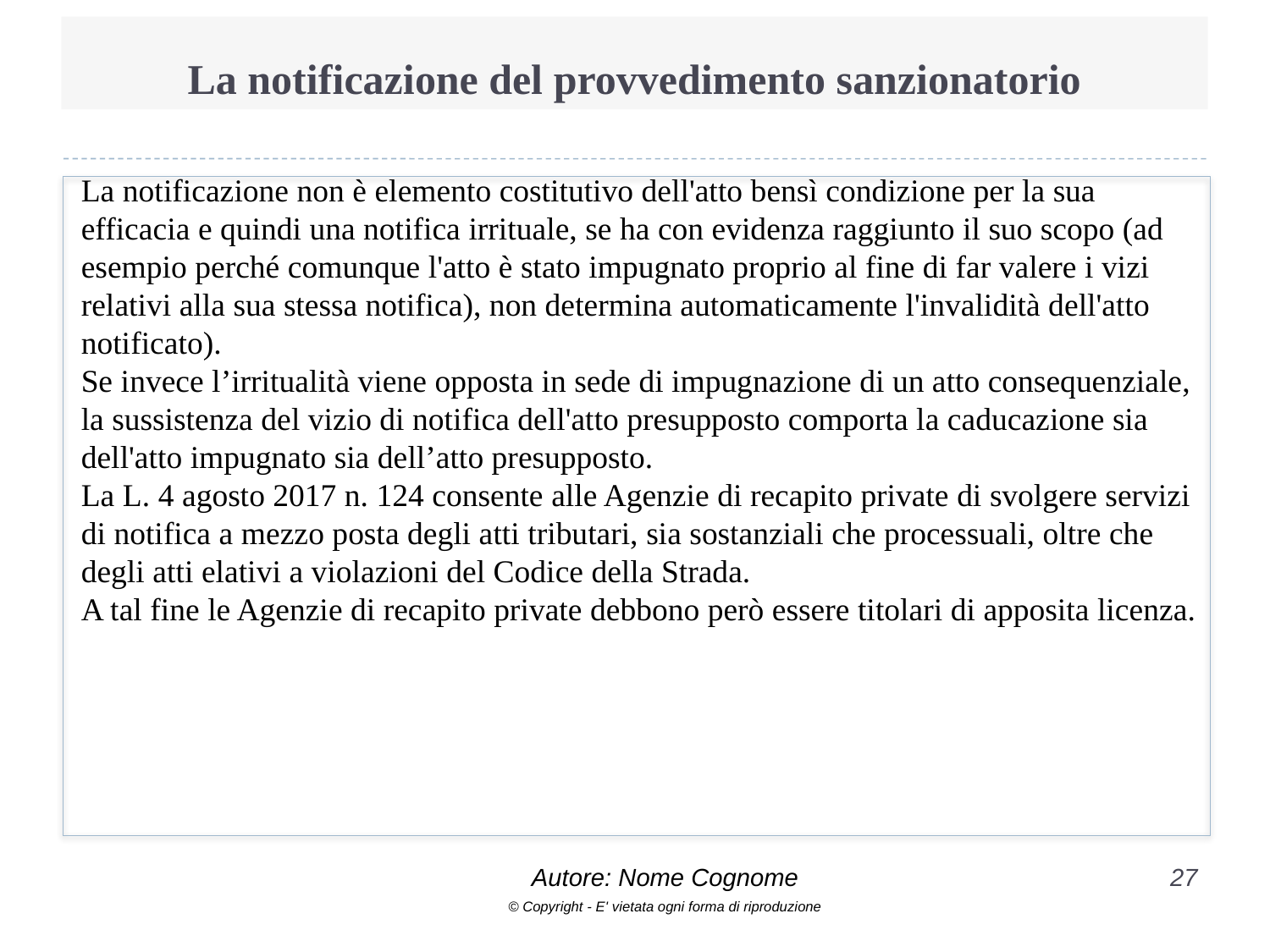

# La notificazione del provvedimento sanzionatorio

La notificazione non è elemento costitutivo dell'atto bensì condizione per la sua efficacia e quindi una notifica irrituale, se ha con evidenza raggiunto il suo scopo (ad esempio perché comunque l'atto è stato impugnato proprio al fine di far valere i vizi relativi alla sua stessa notifica), non determina automaticamente l'invalidità dell'atto notificato).
Se invece l’irritualità viene opposta in sede di impugnazione di un atto consequenziale, la sussistenza del vizio di notifica dell'atto presupposto comporta la caducazione sia dell'atto impugnato sia dell’atto presupposto.
La L. 4 agosto 2017 n. 124 consente alle Agenzie di recapito private di svolgere servizi di notifica a mezzo posta degli atti tributari, sia sostanziali che processuali, oltre che degli atti elativi a violazioni del Codice della Strada.
A tal fine le Agenzie di recapito private debbono però essere titolari di apposita licenza.